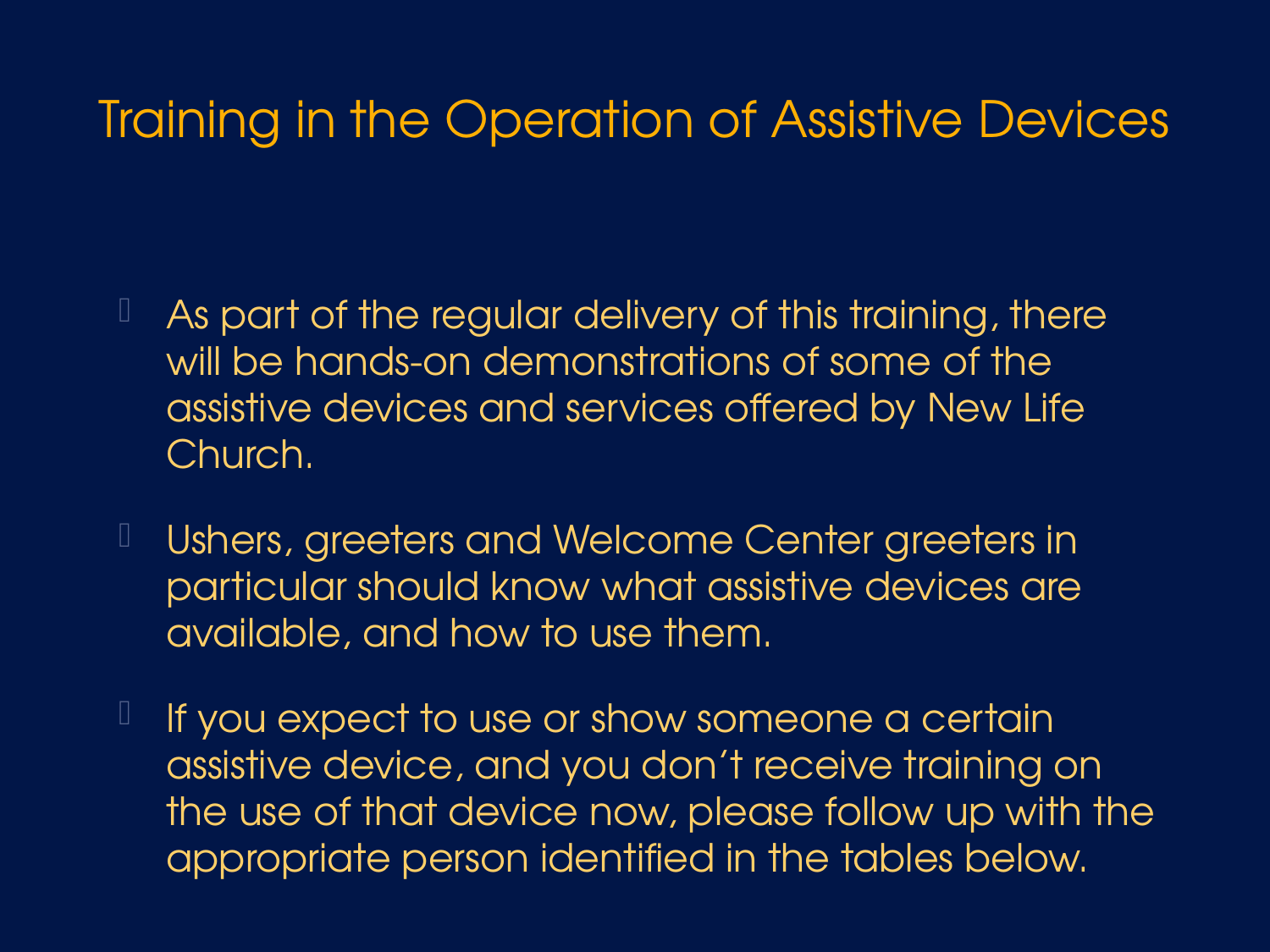

# Training in the Operation of Assistive Devices
As part of the regular delivery of this training, there will be hands-on demonstrations of some of the assistive devices and services offered by New Life Church.
Ushers, greeters and Welcome Center greeters in particular should know what assistive devices are available, and how to use them.
If you expect to use or show someone a certain assistive device, and you don’t receive training on the use of that device now, please follow up with the appropriate person identified in the tables below.